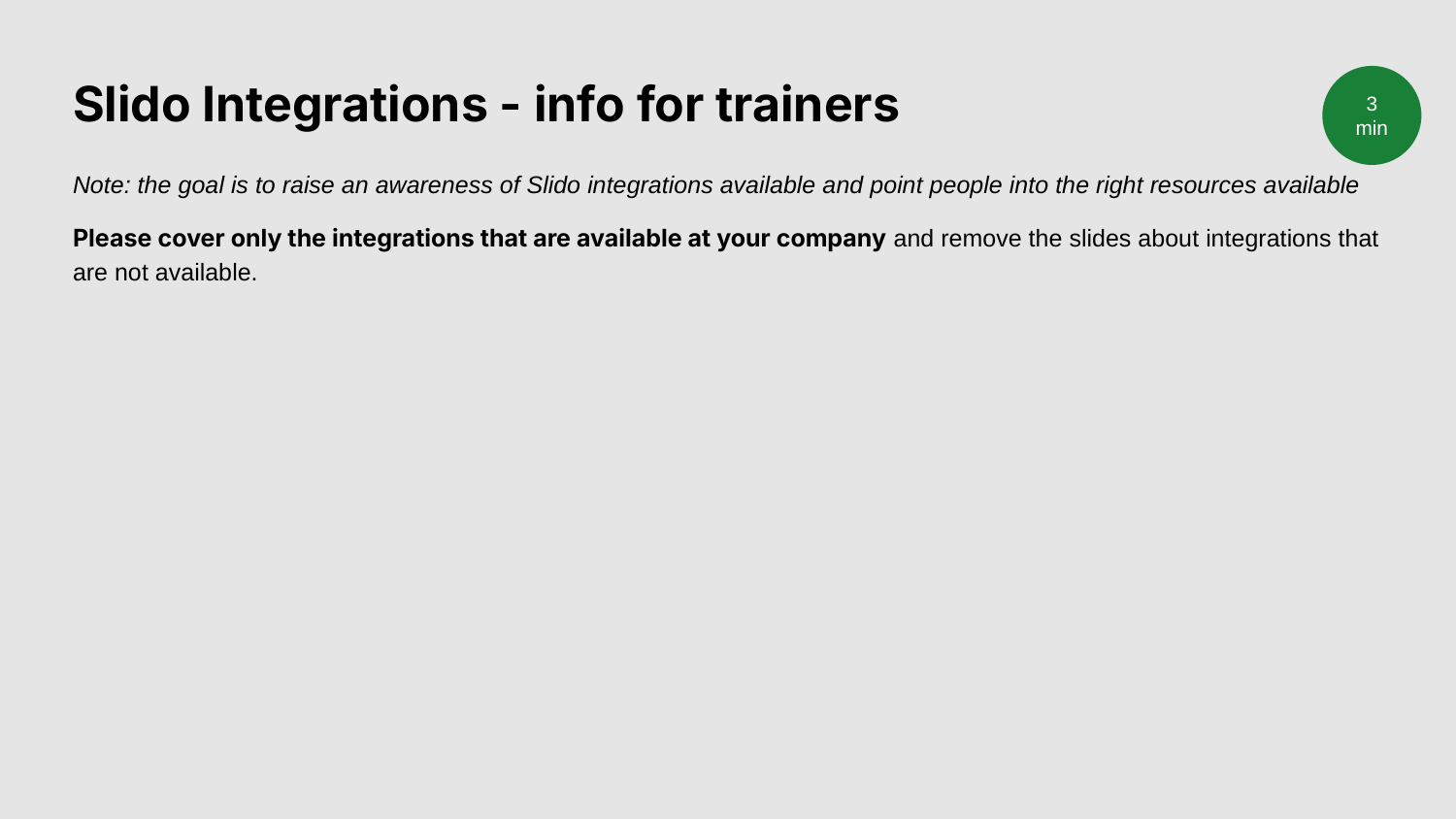

3
min
# Slido Integrations - info for trainers
Note: the goal is to raise an awareness of Slido integrations available and point people into the right resources available
Please cover only the integrations that are available at your company and remove the slides about integrations that are not available.